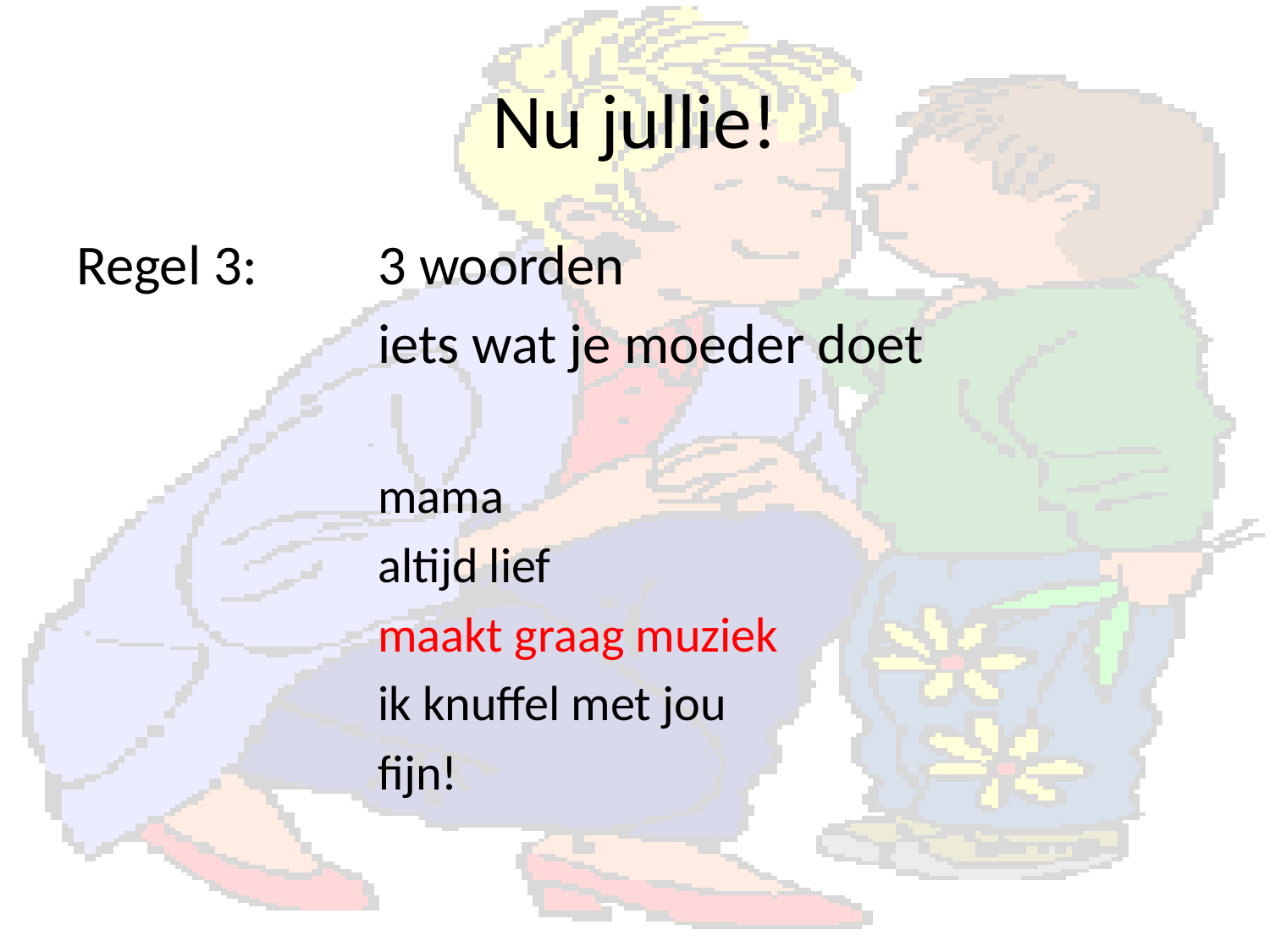

# Nu jullie!
Regel 3:	3 woorden
			iets wat je moeder doet

			mama
			altijd lief
			maakt graag muziek
			ik knuffel met jou
			fijn!